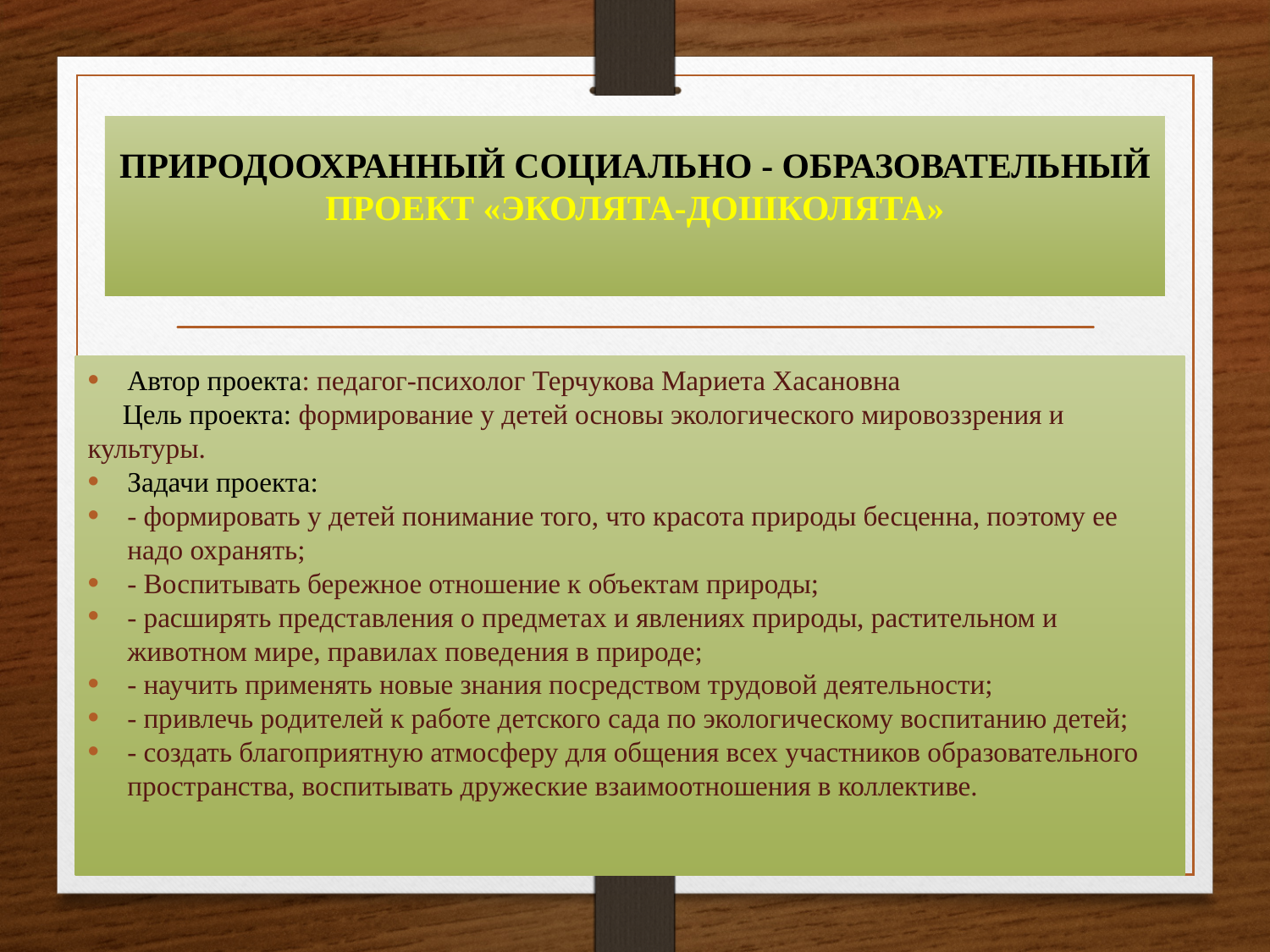

# ПРИРОДООХРАННЫЙ СОЦИАЛЬНО - ОБРАЗОВАТЕЛЬНЫЙ ПРОЕКТ «ЭКОЛЯТА-ДОШКОЛЯТА»
Автор проекта: педагог-психолог Терчукова Мариета Хасановна
     Цель проекта: формирование у детей основы экологического мировоззрения и культуры.
Задачи проекта:
- формировать у детей понимание того, что красота природы бесценна, поэтому ее надо охранять;
- Воспитывать бережное отношение к объектам природы;
- расширять представления о предметах и явлениях природы, растительном и животном мире, правилах поведения в природе;
- научить применять новые знания посредством трудовой деятельности;
- привлечь родителей к работе детского сада по экологическому воспитанию детей;
- создать благоприятную атмосферу для общения всех участников образовательного пространства, воспитывать дружеские взаимоотношения в коллективе.